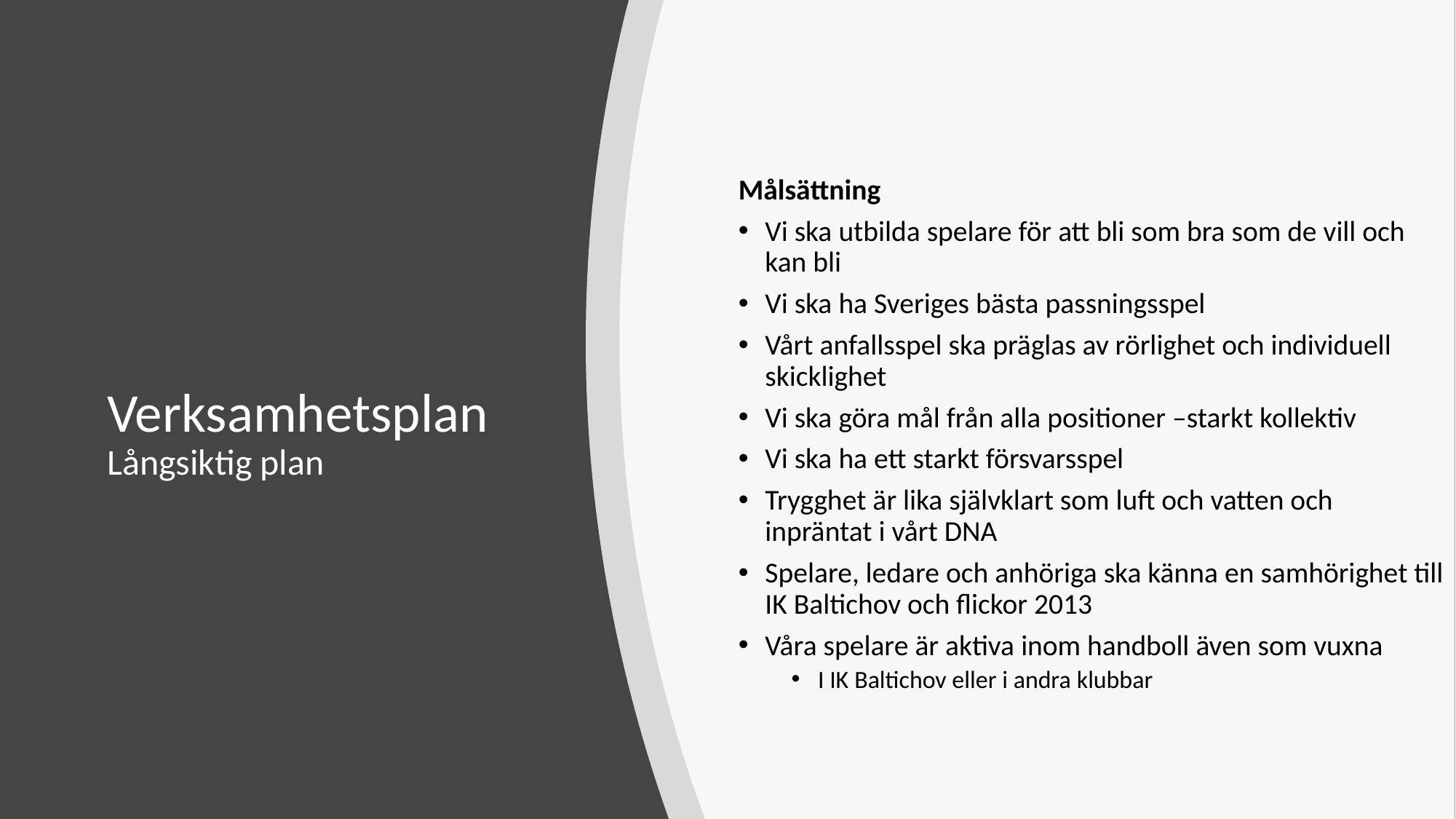

Målsättning
Vi ska utbilda spelare för att bli som bra som de vill och kan bli
Vi ska ha Sveriges bästa passningsspel
Vårt anfallsspel ska präglas av rörlighet och individuell skicklighet
Vi ska göra mål från alla positioner –starkt kollektiv
Vi ska ha ett starkt försvarsspel
Trygghet är lika självklart som luft och vatten och inpräntat i vårt DNA
Spelare, ledare och anhöriga ska känna en samhörighet till IK Baltichov och flickor 2013
Våra spelare är aktiva inom handboll även som vuxna
I IK Baltichov eller i andra klubbar
# Verksamhetsplan Långsiktig plan